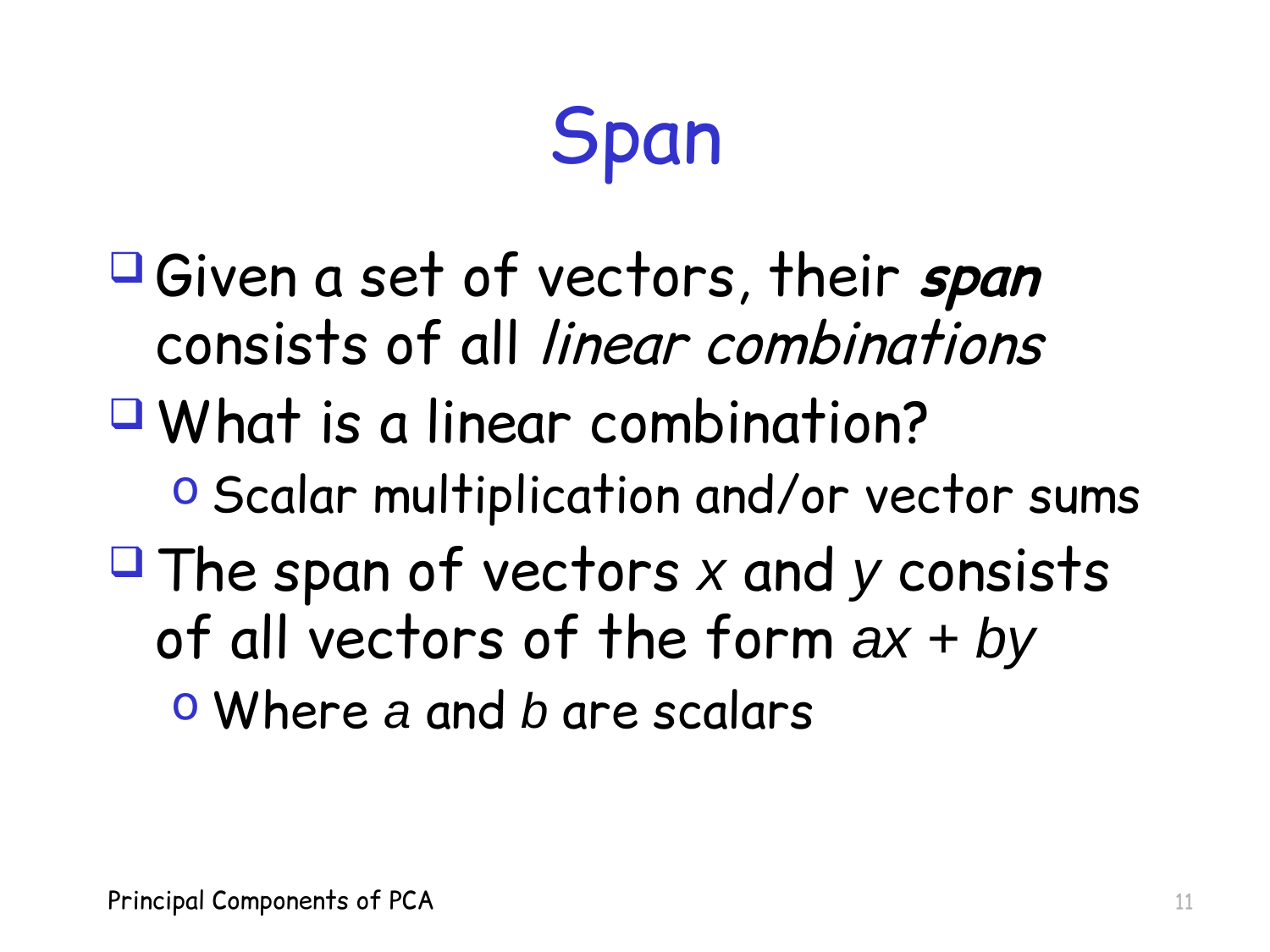

# Span
Given a set of vectors, their span consists of all linear combinations
What is a linear combination?
Scalar multiplication and/or vector sums
The span of vectors x and y consists of all vectors of the form ax + by
Where a and b are scalars
Principal Components of PCA
11